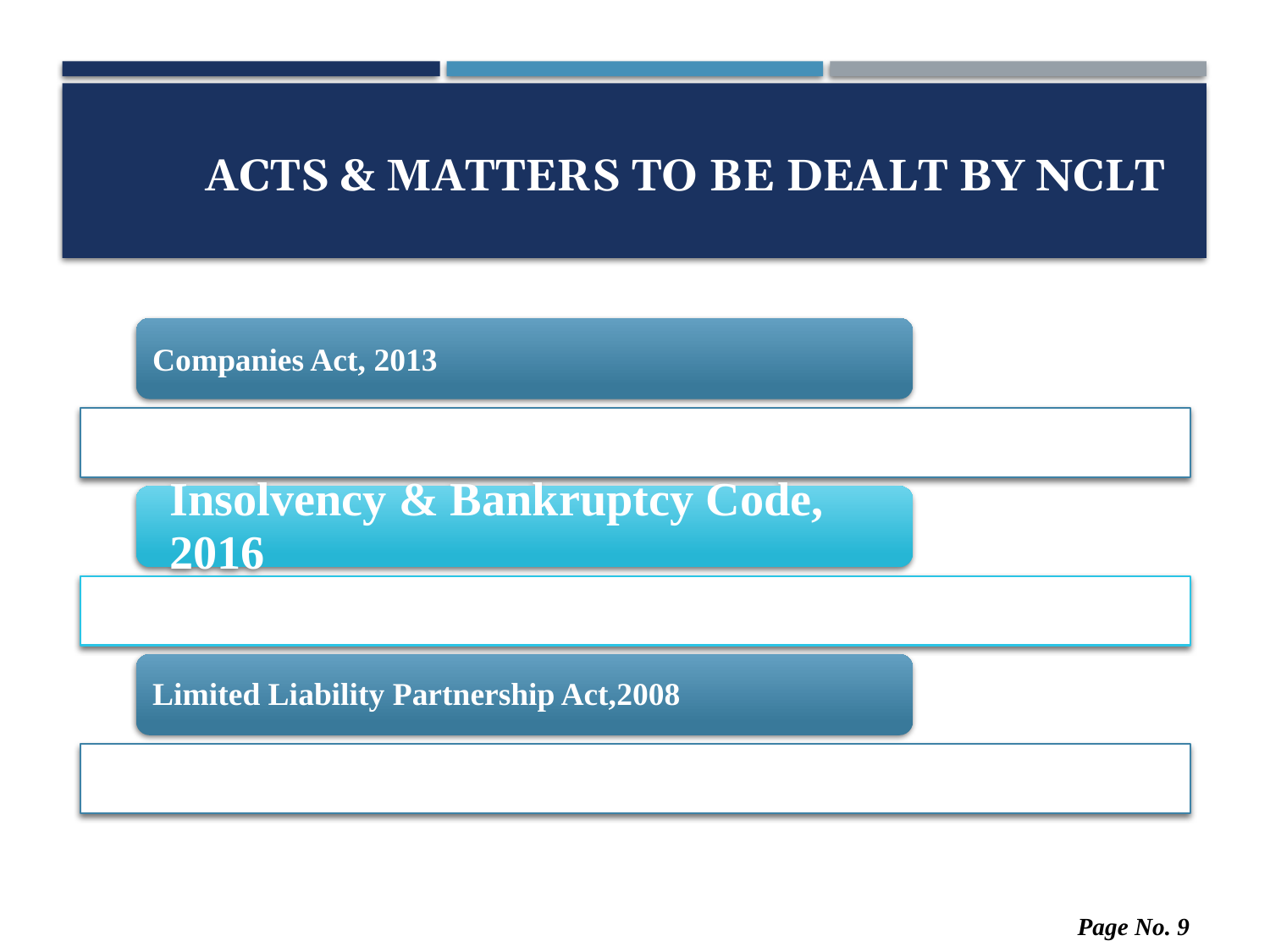

# acts & MATTERS TO BE DEALT BY NCLT
Companies Act, 2013
Insolvency & Bankruptcy Code, 2016
Limited Liability Partnership Act,2008
Page No. 9